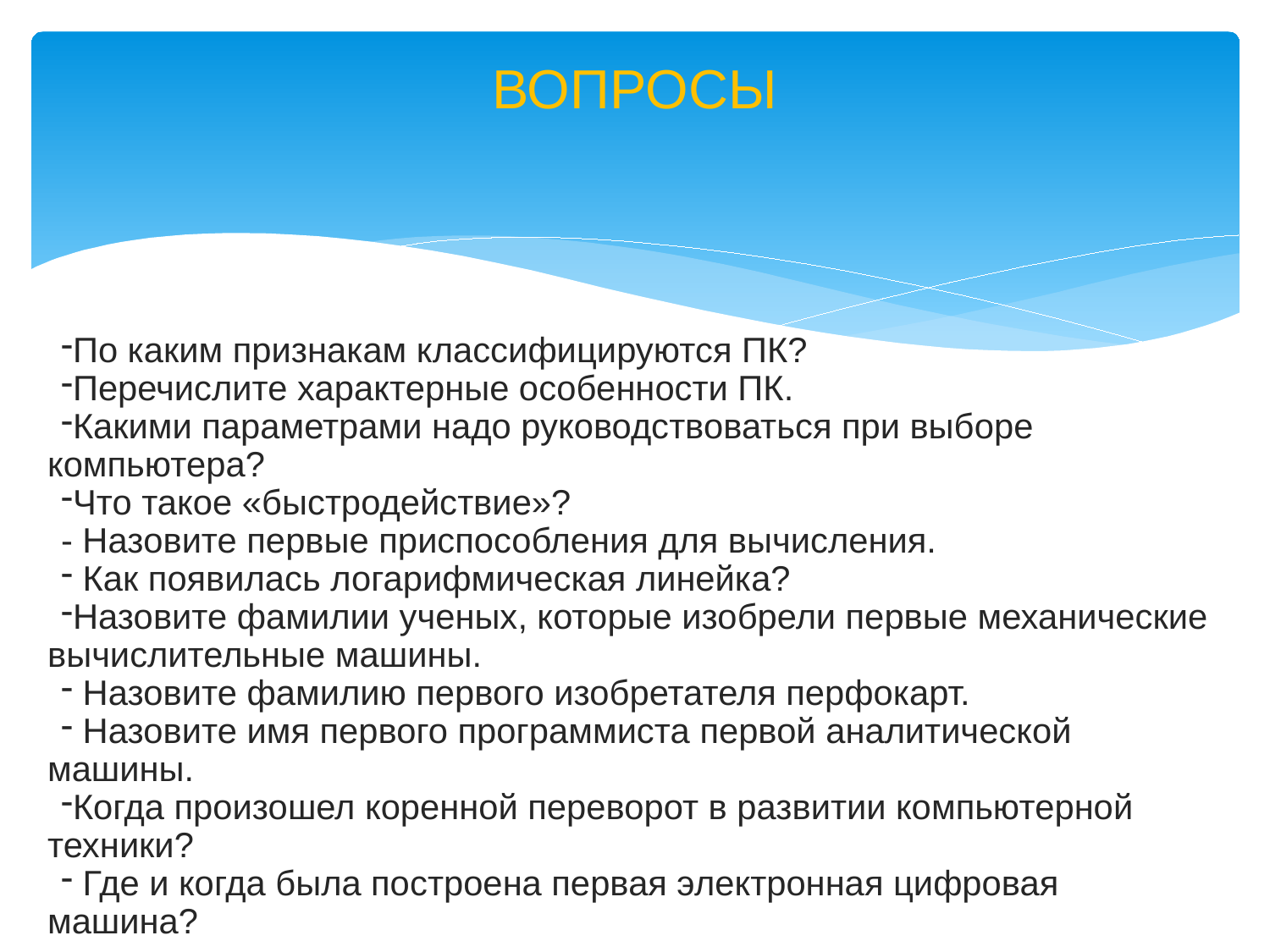

# ВОПРОСЫ
По каким признакам классифицируются ПК?
Перечислите характерные особенности ПК.
Какими параметрами надо руководствоваться при выборе компьютера?
Что такое «быстродействие»?
- Назовите первые приспособления для вычисления.
 Как появилась логарифмическая линейка?
Назовите фамилии ученых, которые изобрели первые механические вычислительные машины.
 Назовите фамилию первого изобретателя перфокарт.
 Назовите имя первого программиста первой аналитической машины.
Когда произошел коренной переворот в развитии компьютерной техники?
 Где и когда была построена первая электронная цифровая машина?